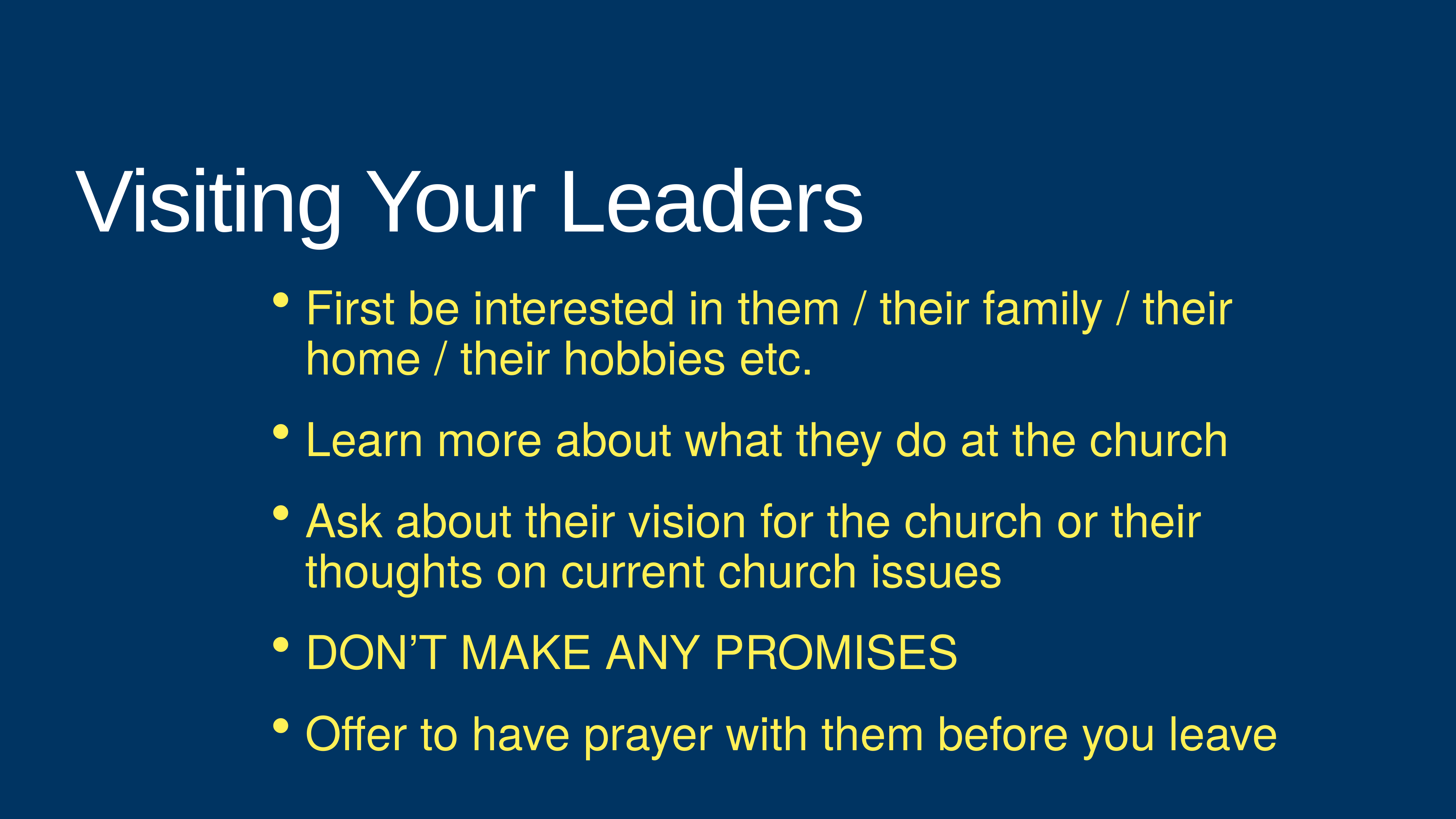

# Visiting Your Leaders
First be interested in them / their family / their home / their hobbies etc.
Learn more about what they do at the church
Ask about their vision for the church or their thoughts on current church issues
DON’T MAKE ANY PROMISES
Offer to have prayer with them before you leave